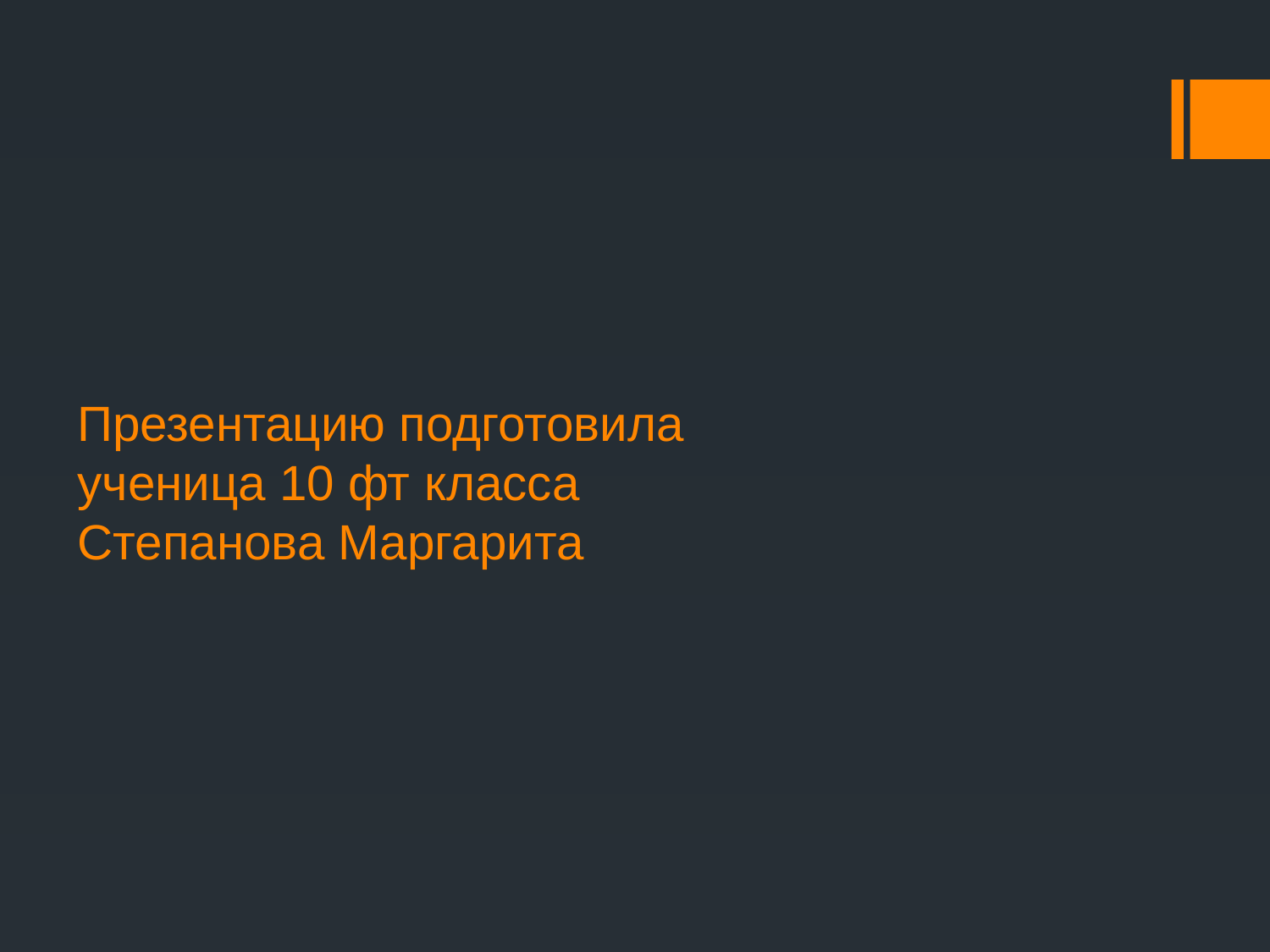

# Презентацию подготовила ученица 10 фт класса Степанова Маргарита